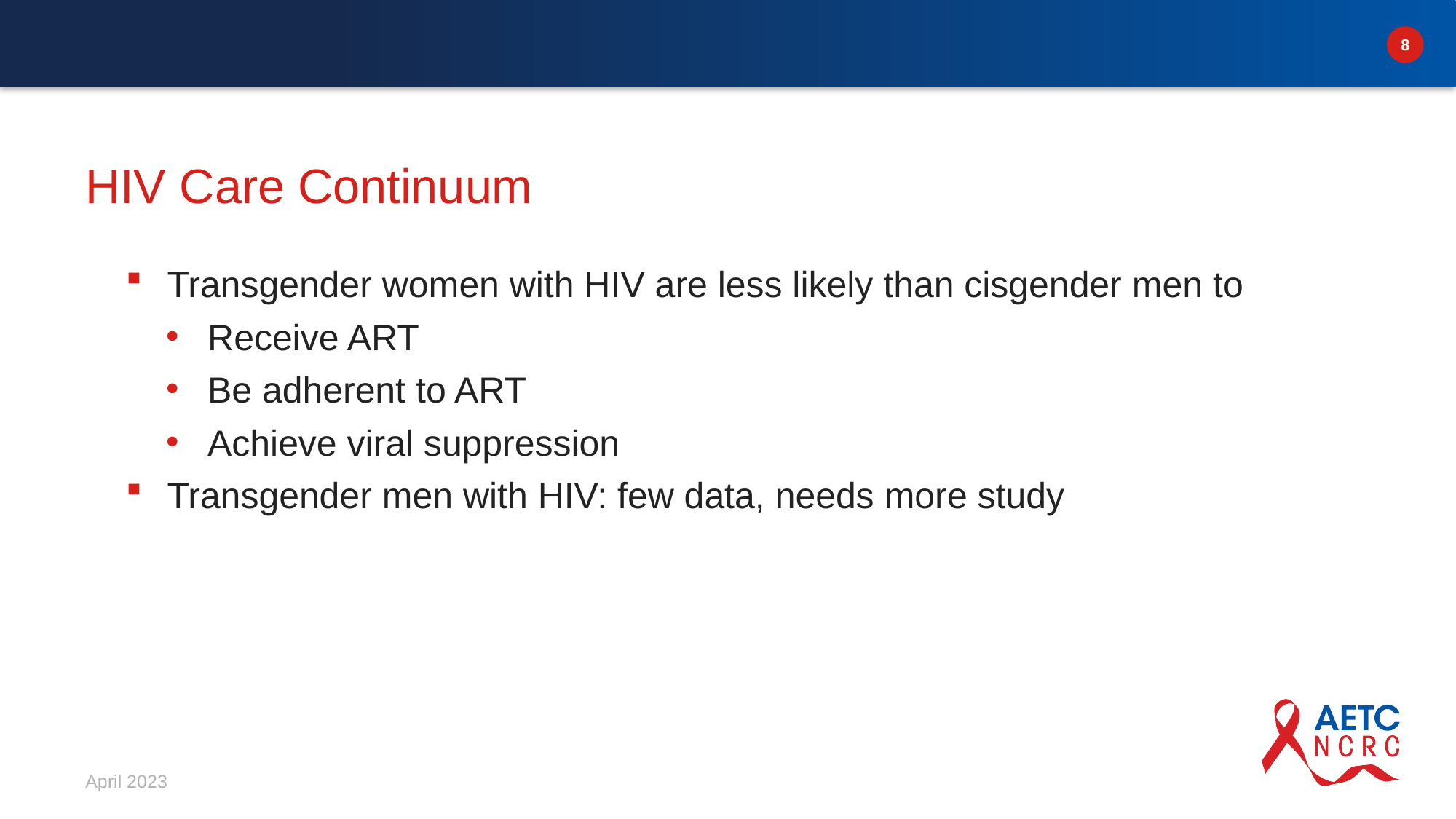

# HIV Care Continuum
Transgender women with HIV are less likely than cisgender men to
Receive ART
Be adherent to ART
Achieve viral suppression
Transgender men with HIV: few data, needs more study
April 2023